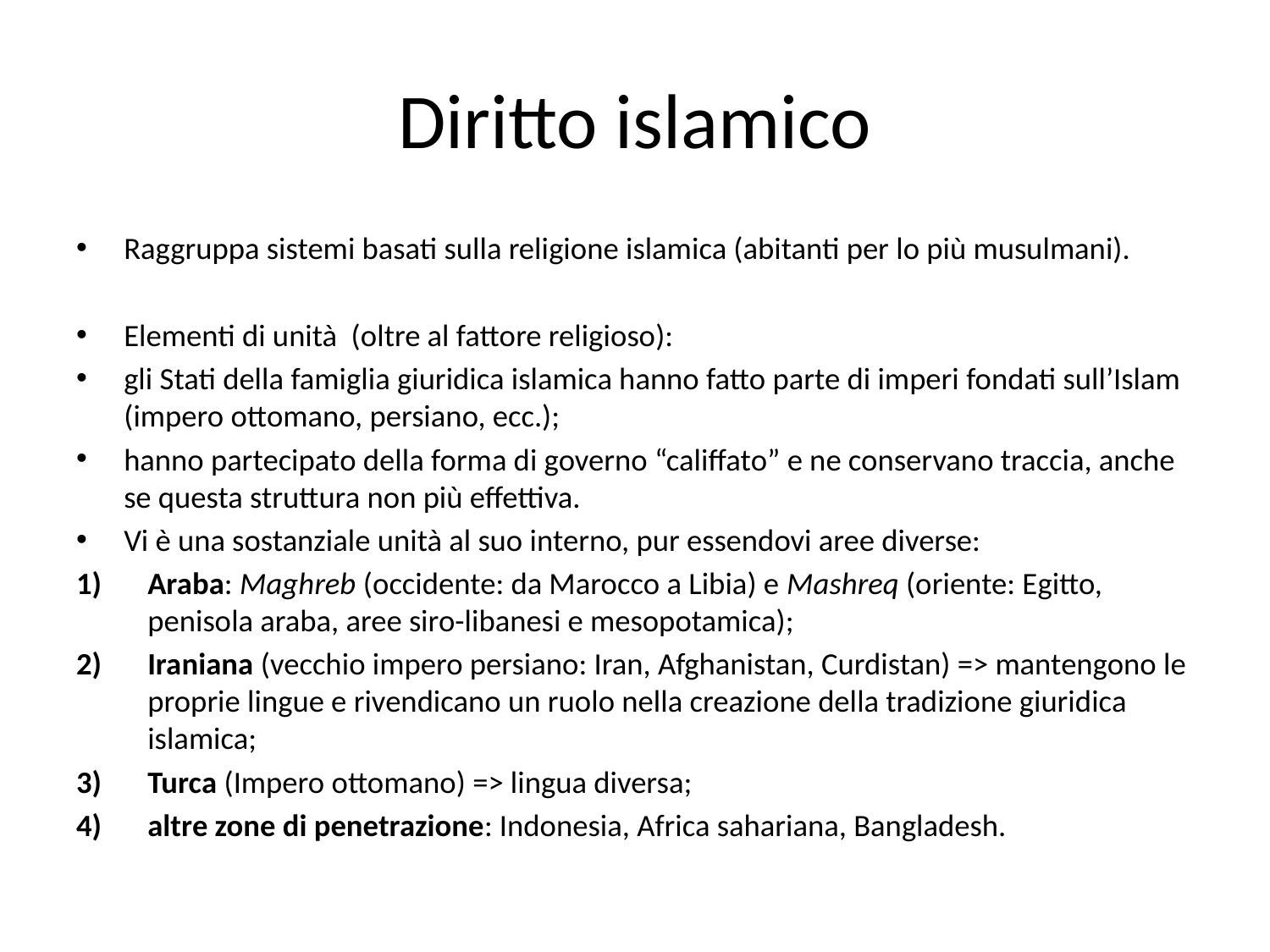

# Diritto islamico
Raggruppa sistemi basati sulla religione islamica (abitanti per lo più musulmani).

Elementi di unità  (oltre al fattore religioso):
gli Stati della famiglia giuridica islamica hanno fatto parte di imperi fondati sull’Islam (impero ottomano, persiano, ecc.);
hanno partecipato della forma di governo “califfato” e ne conservano traccia, anche se questa struttura non più effettiva.
Vi è una sostanziale unità al suo interno, pur essendovi aree diverse:
Araba: Maghreb (occidente: da Marocco a Libia) e Mashreq (oriente: Egitto, penisola araba, aree siro-libanesi e mesopotamica);
Iraniana (vecchio impero persiano: Iran, Afghanistan, Curdistan) => mantengono le proprie lingue e rivendicano un ruolo nella creazione della tradizione giuridica islamica;
Turca (Impero ottomano) => lingua diversa;
altre zone di penetrazione: Indonesia, Africa sahariana, Bangladesh.